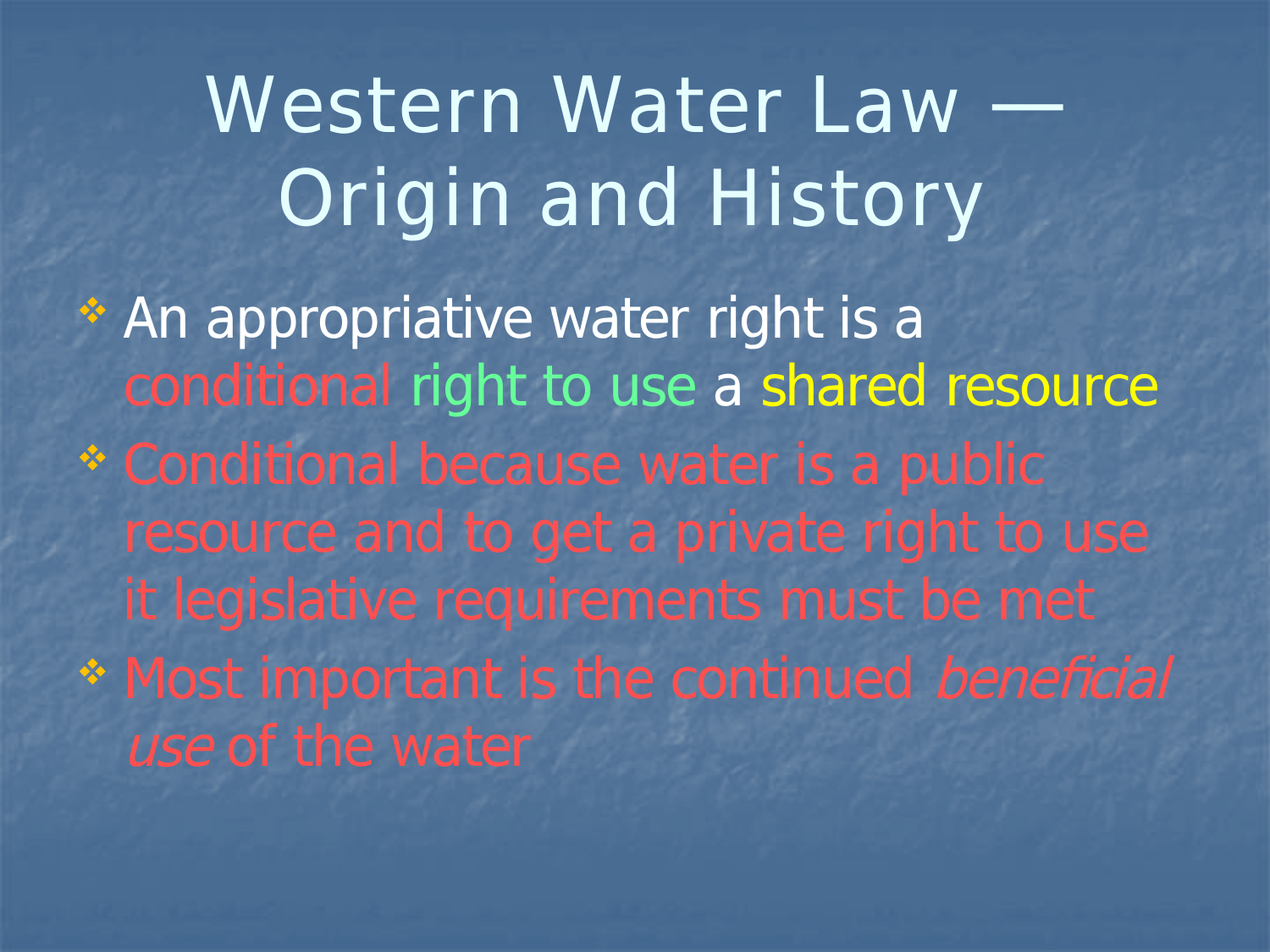

# Western Water Law — Origin and History
An appropriative water right is a conditional right to use a shared resource
Conditional because water is a public resource and to get a private right to use it legislative requirements must be met
Most important is the continued beneficial use of the water